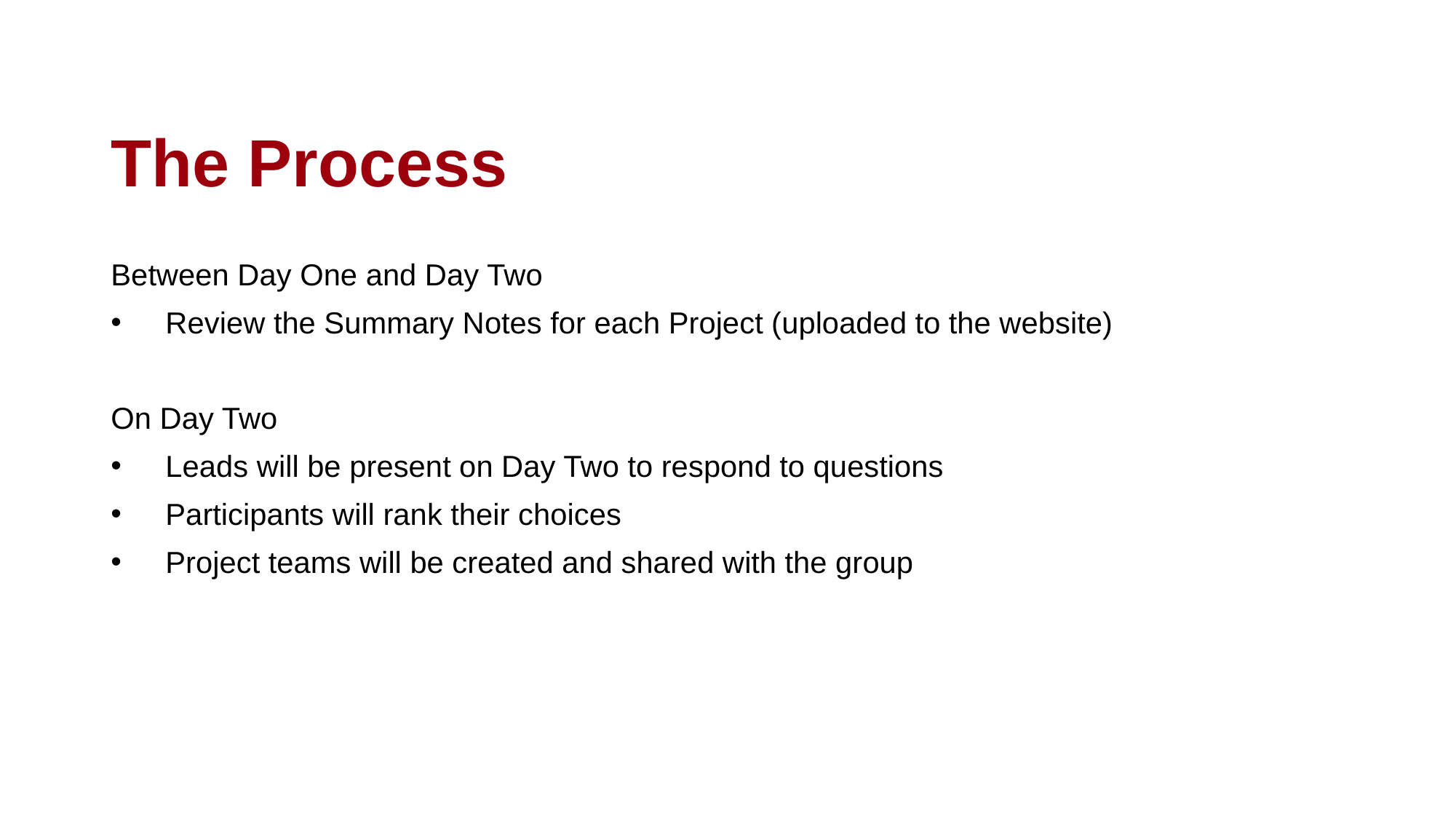

# The Process
Between Day One and Day Two
Review the Summary Notes for each Project (uploaded to the website)

On Day Two
Leads will be present on Day Two to respond to questions
Participants will rank their choices
Project teams will be created and shared with the group